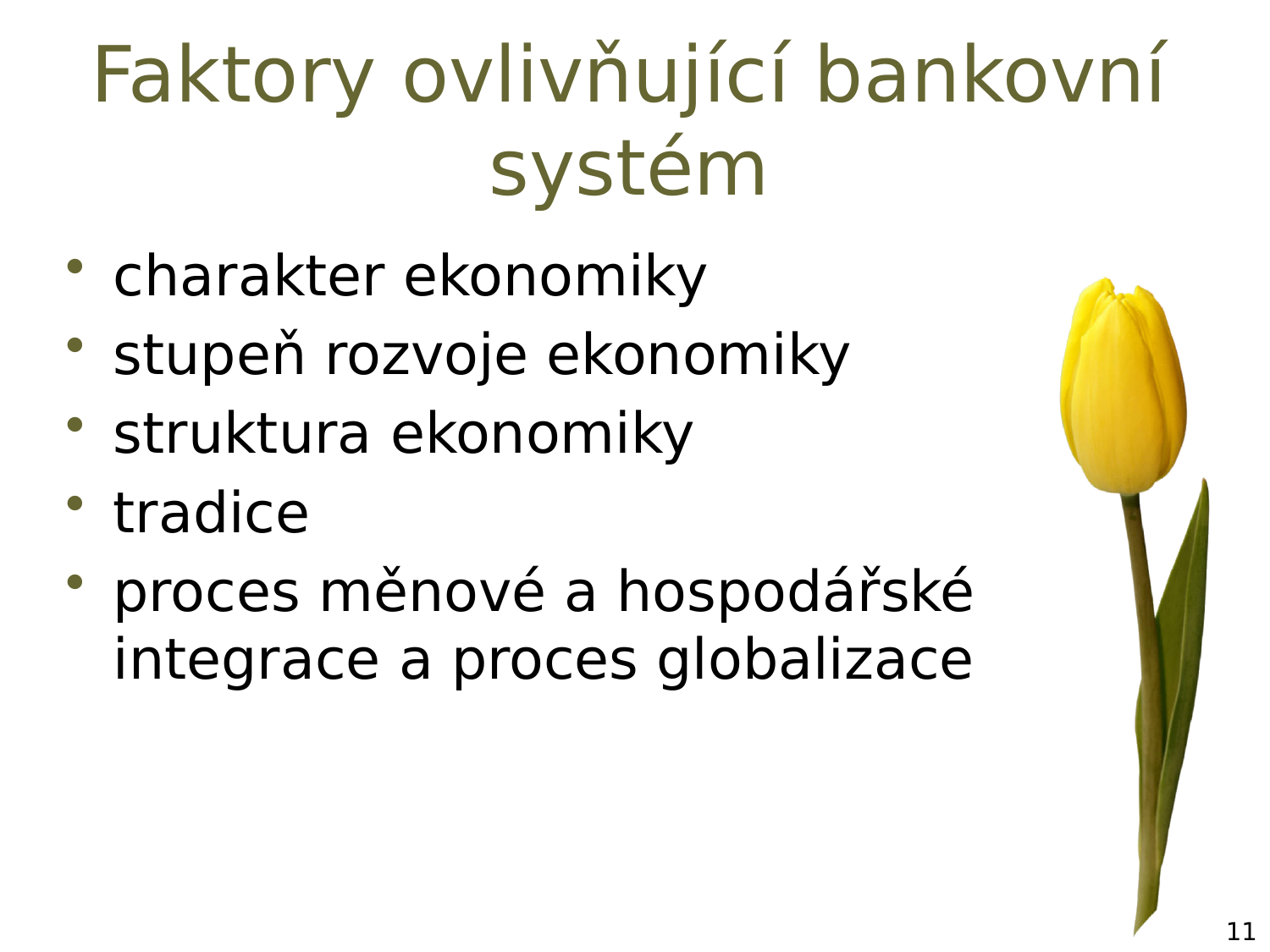

# Faktory ovlivňující bankovní systém
charakter ekonomiky
stupeň rozvoje ekonomiky
struktura ekonomiky
tradice
proces měnové a hospodářské integrace a proces globalizace
11